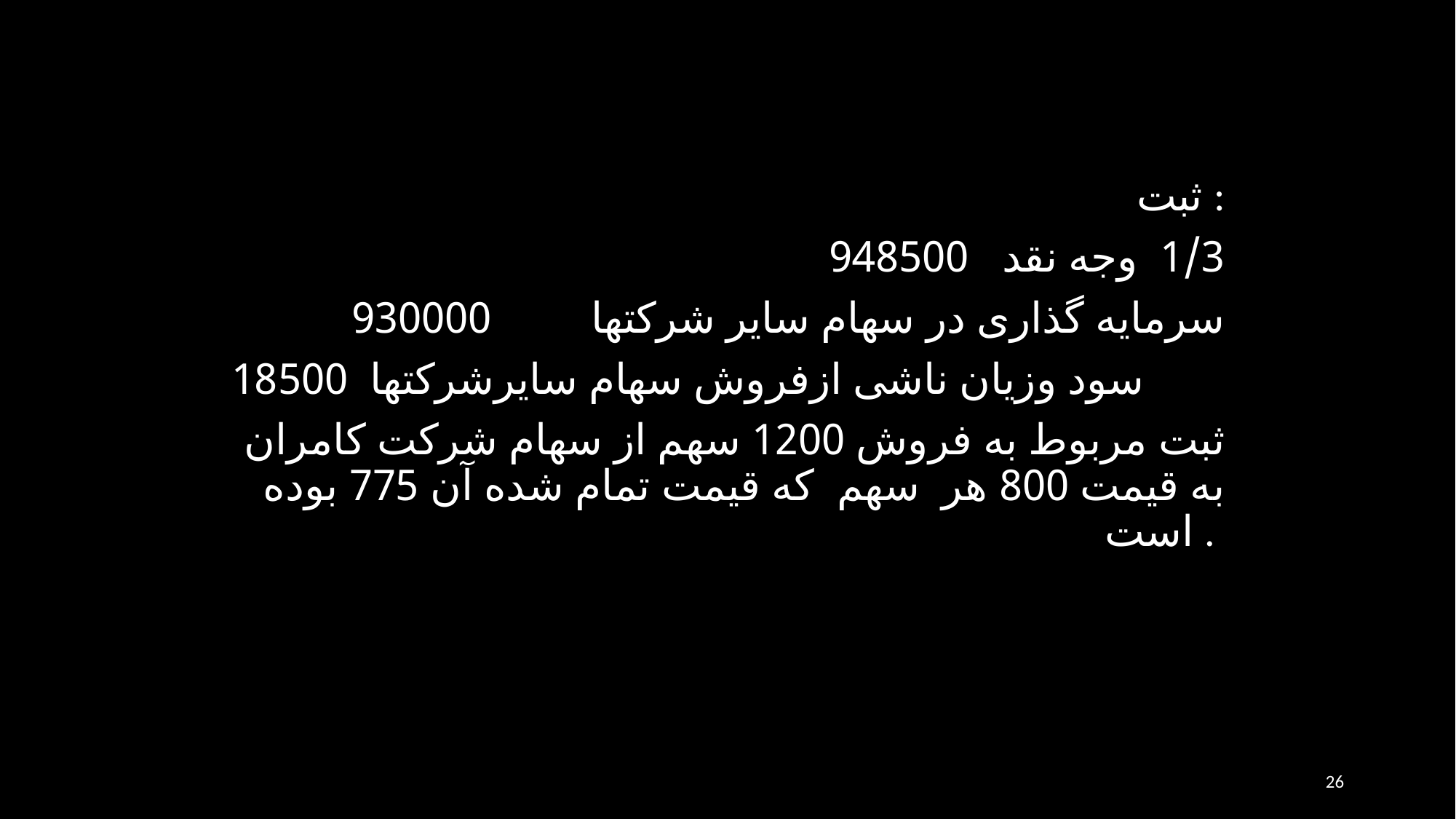

ثبت :
1/3  وجه نقد   948500
          سرمايه گذاری در سهام ساير شرکتها         930000
سود وزيان ناشی ازفروش سهام سايرشرکتها  18500
ثبت مربوط به فروش 1200 سهم از سهام شرکت کامران به قيمت 800 هر  سهم  که قيمت تمام شده آن 775 بوده است .
26